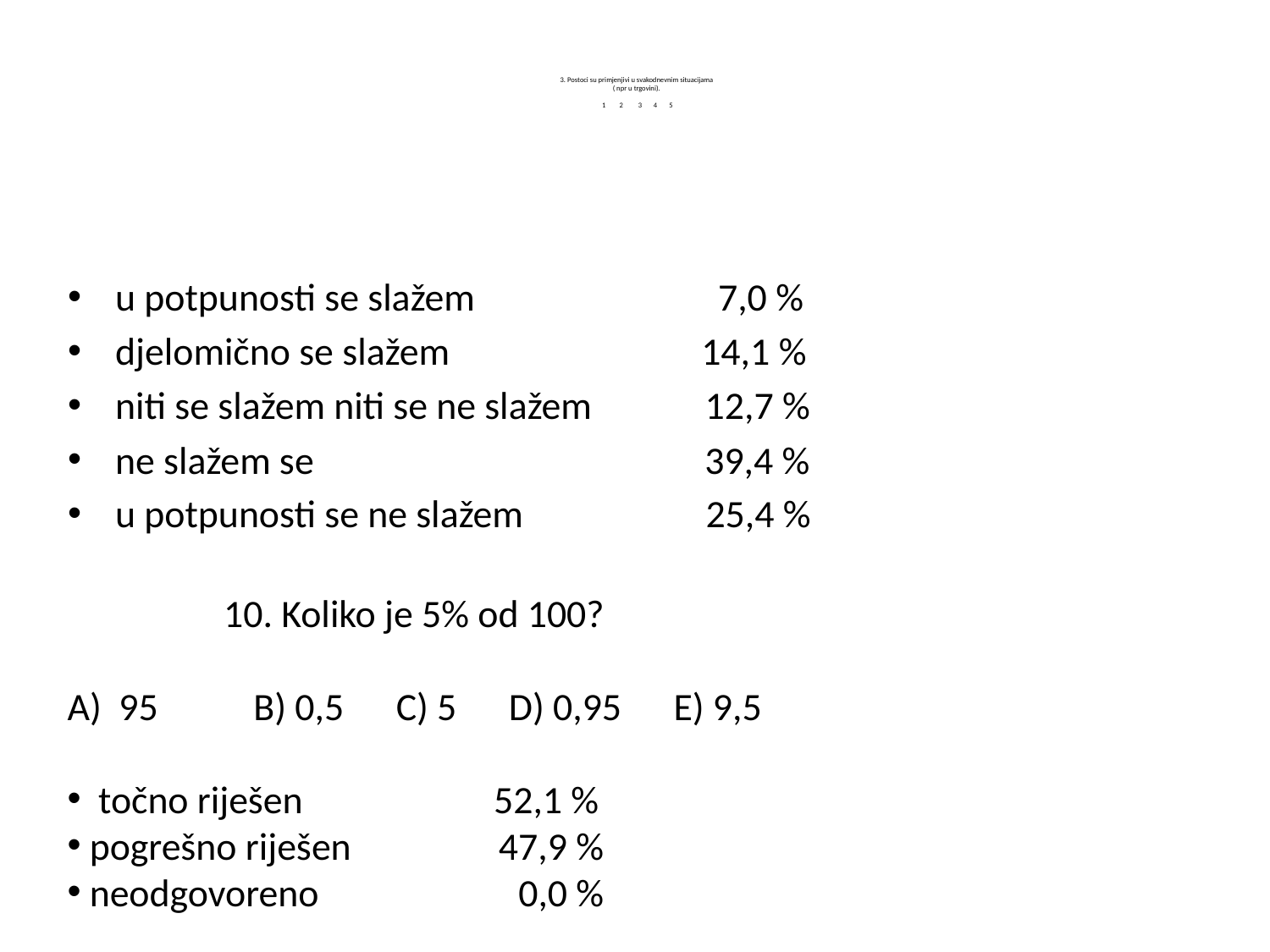

# 3. Postoci su primjenjivi u svakodnevnim situacijama ( npr u trgovini). 1        2         3       4       5
u potpunosti se slažem                            7,0 %
djelomično se slažem                             14,1 %
niti se slažem niti se ne slažem             12,7 %
ne slažem se                                             39,4 %
u potpunosti se ne slažem                     25,4 %

                  10. Koliko je 5% od 100?

A)  95           B) 0,5      C) 5      D) 0,95      E) 9,5

  točno riješen                      52,1 %
 pogrešno riješen                 47,9 %
 neodgovoreno                       0,0 %